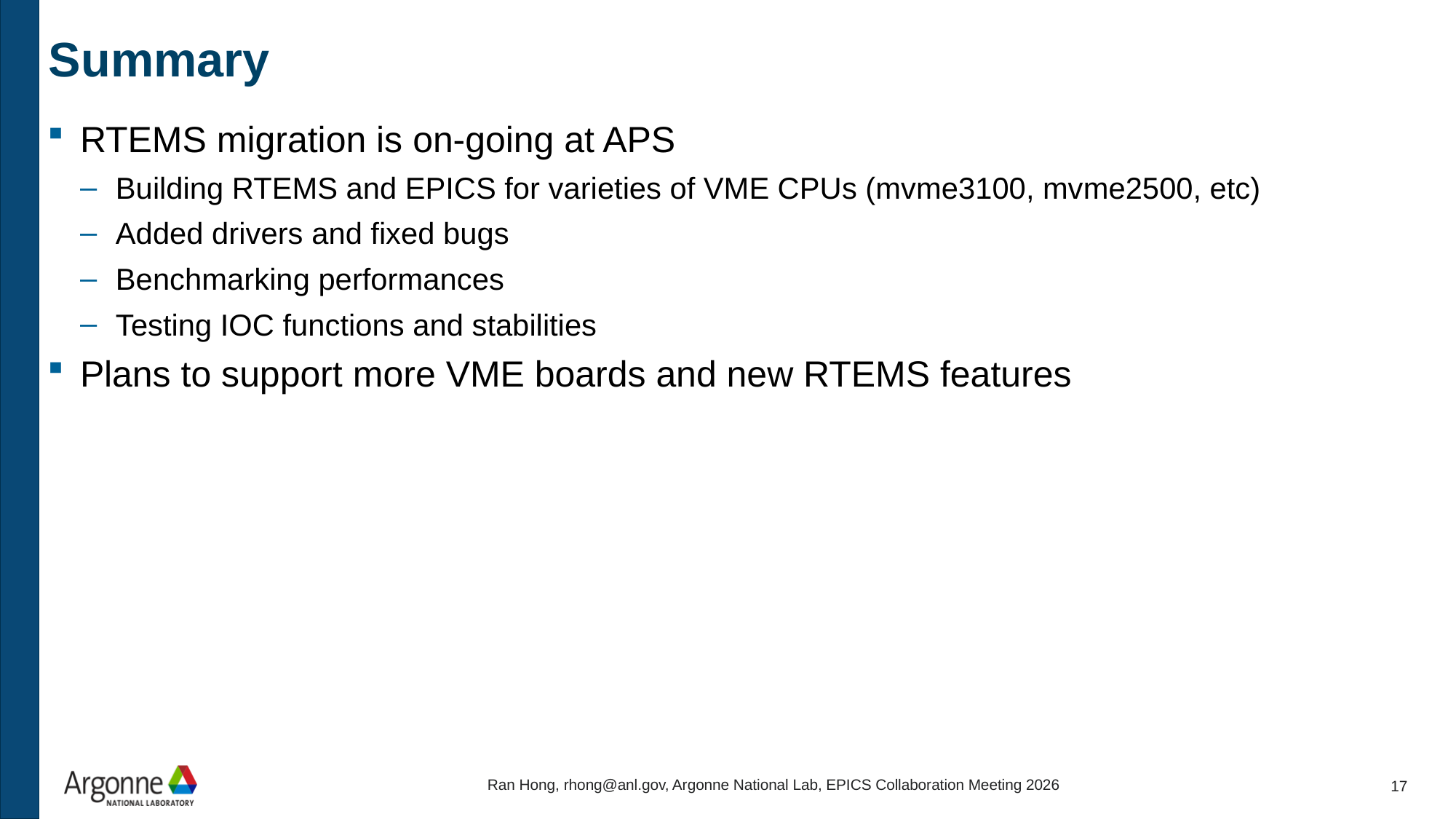

# Summary
RTEMS migration is on-going at APS
Building RTEMS and EPICS for varieties of VME CPUs (mvme3100, mvme2500, etc)
Added drivers and fixed bugs
Benchmarking performances
Testing IOC functions and stabilities
Plans to support more VME boards and new RTEMS features

Ran Hong, rhong@anl.gov, Argonne National Lab, EPICS Collaboration Meeting 2026
17